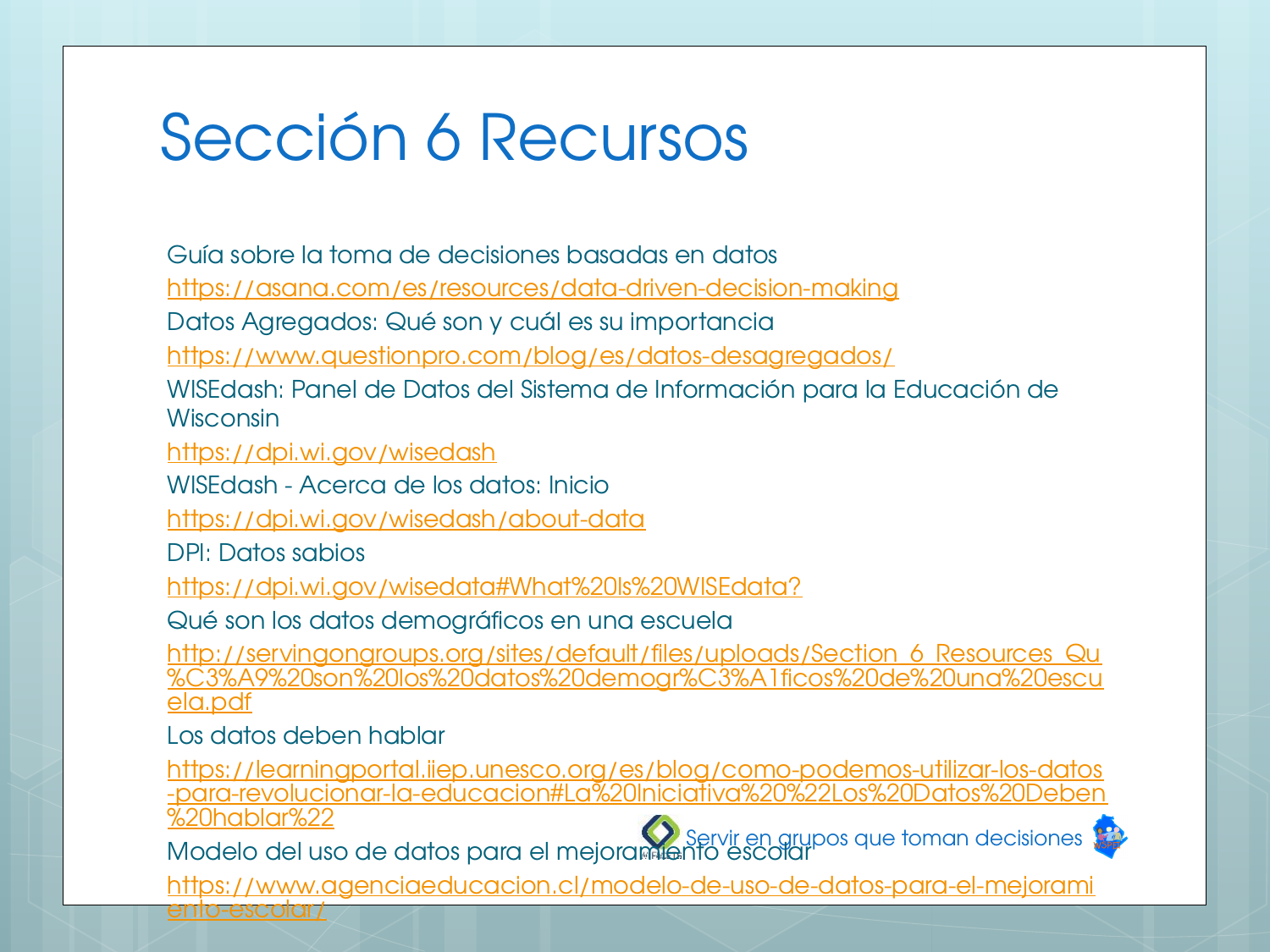

# Sección 6 Recursos
Guía sobre la toma de decisiones basadas en datos
https://asana.com/es/resources/data-driven-decision-making
Datos Agregados: Qué son y cuál es su importancia
https://www.questionpro.com/blog/es/datos-desagregados/
WISEdash: Panel de Datos del Sistema de Información para la Educación de Wisconsin
https://dpi.wi.gov/wisedash
WISEdash - Acerca de los datos: Inicio
https://dpi.wi.gov/wisedash/about-data
DPI: Datos sabios
https://dpi.wi.gov/wisedata#What%20Is%20WISEdata?
Qué son los datos demográficos en una escuela
http://servingongroups.org/sites/default/files/uploads/Section_6_Resources_Qu%C3%A9%20son%20los%20datos%20demogr%C3%A1ficos%20de%20una%20escuela.pdf
Los datos deben hablar
https://learningportal.iiep.unesco.org/es/blog/como-podemos-utilizar-los-datos-para-revolucionar-la-educacion#La%20Iniciativa%20%22Los%20Datos%20Deben%20hablar%22
Modelo del uso de datos para el mejoramiento escolar
https://www.agenciaeducacion.cl/modelo-de-uso-de-datos-para-el-mejoramiento-escolar/
Servir en grupos que toman decisiones